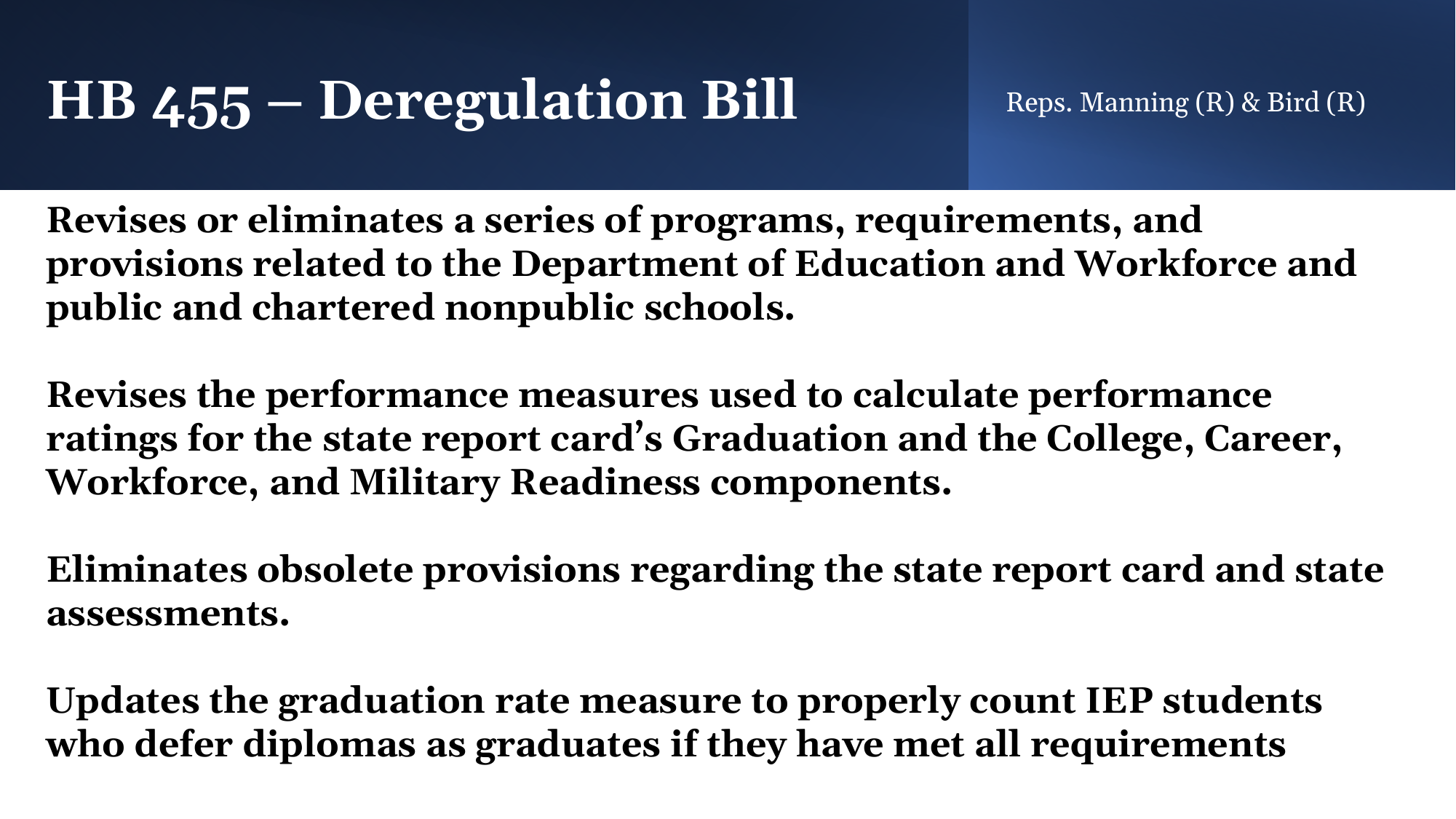

# HB 455 – Deregulation Bill
Reps. Manning (R) & Bird (R)

Revises or eliminates a series of programs, requirements, and provisions related to the Department of Education and Workforce and public and chartered nonpublic schools.

Revises the performance measures used to calculate performance ratings for the state report card’s Graduation and the College, Career, Workforce, and Military Readiness components.

Eliminates obsolete provisions regarding the state report card and state assessments.

Updates the graduation rate measure to properly count IEP students who defer diplomas as graduates if they have met all requirements